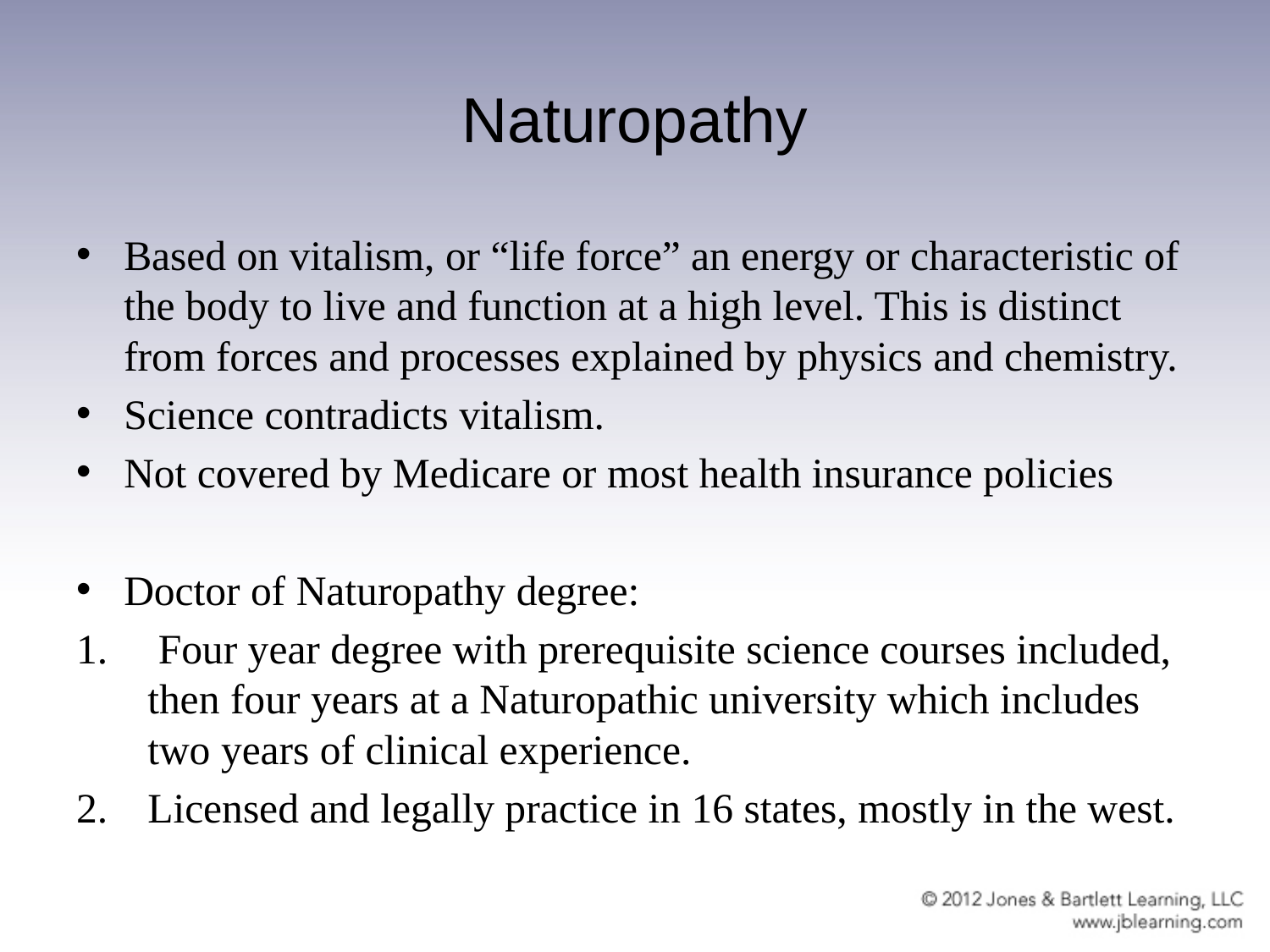

# Naturopathy
Based on vitalism, or “life force” an energy or characteristic of the body to live and function at a high level. This is distinct from forces and processes explained by physics and chemistry.
Science contradicts vitalism.
Not covered by Medicare or most health insurance policies

Doctor of Naturopathy degree:
 Four year degree with prerequisite science courses included, then four years at a Naturopathic university which includes two years of clinical experience.
Licensed and legally practice in 16 states, mostly in the west.